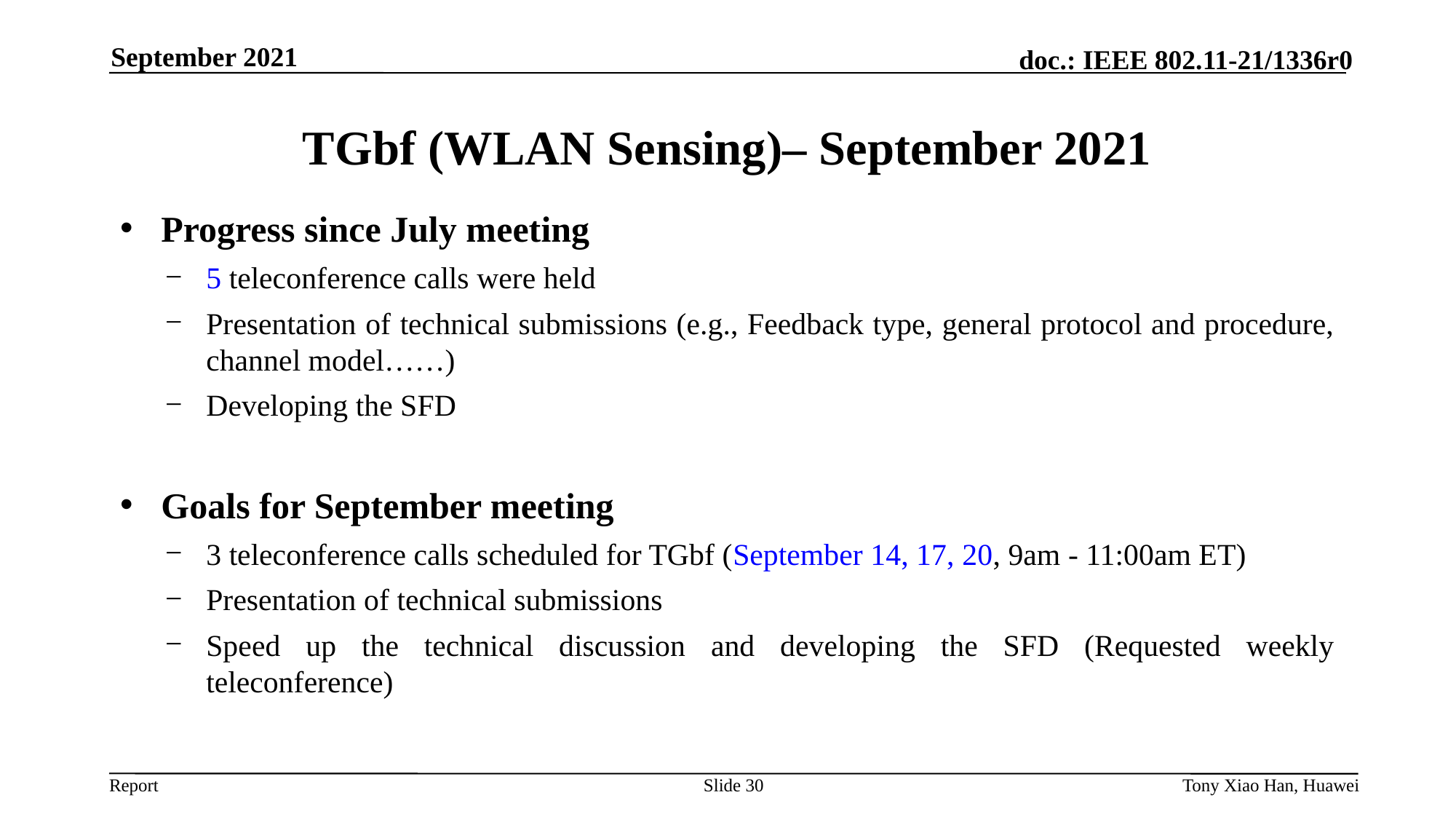

September 2021
# TGbf (WLAN Sensing)– September 2021
Progress since July meeting
5 teleconference calls were held
Presentation of technical submissions (e.g., Feedback type, general protocol and procedure, channel model……)
Developing the SFD

Goals for September meeting
3 teleconference calls scheduled for TGbf (September 14, 17, 20, 9am - 11:00am ET)
Presentation of technical submissions
Speed up the technical discussion and developing the SFD (Requested weekly teleconference)

Slide 30
Tony Xiao Han, Huawei